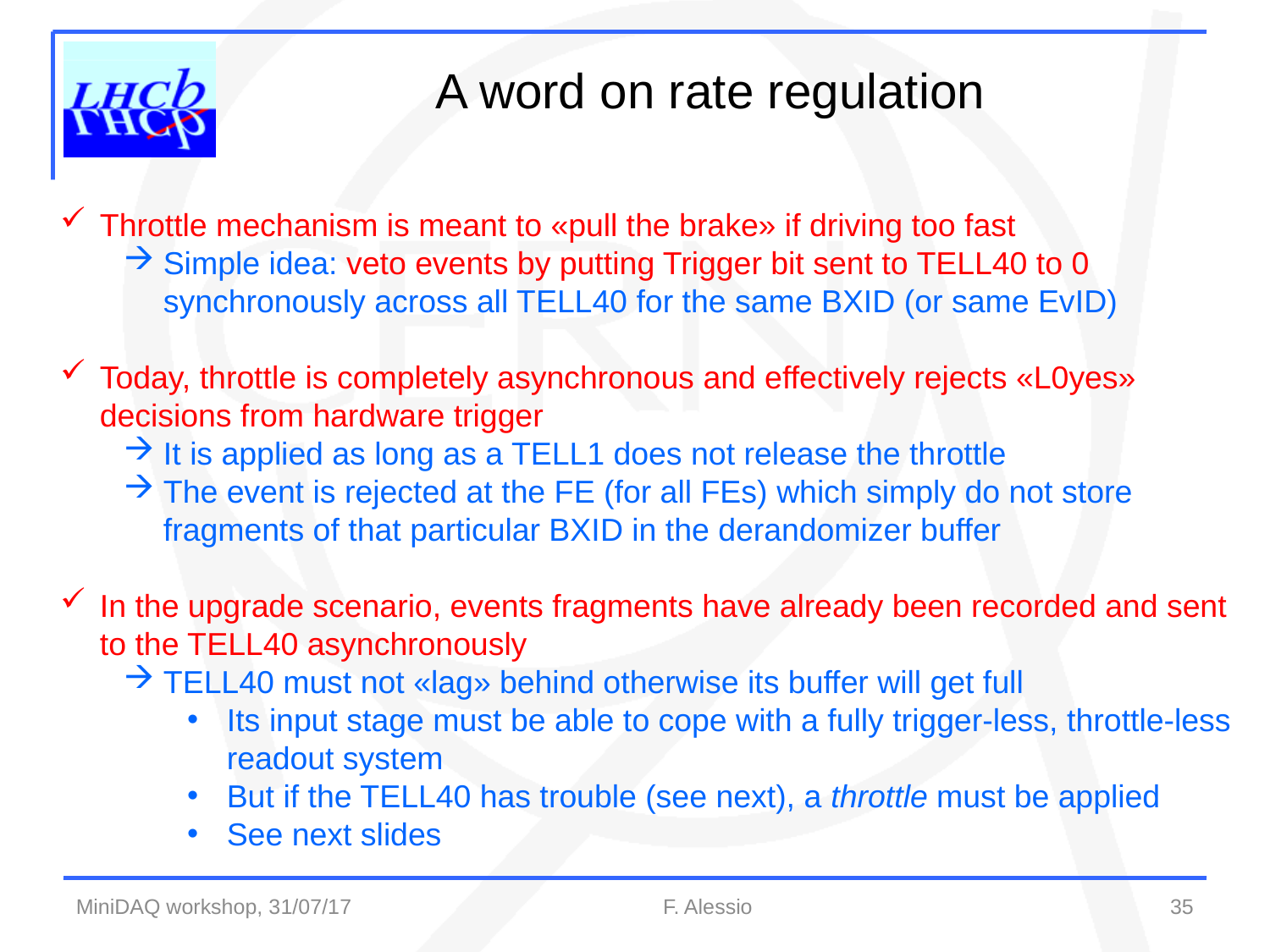

A word on rate regulation
Throttle mechanism is meant to «pull the brake» if driving too fast
Simple idea: veto events by putting Trigger bit sent to TELL40 to 0 synchronously across all TELL40 for the same BXID (or same EvID)

Today, throttle is completely asynchronous and effectively rejects «L0yes» decisions from hardware trigger
It is applied as long as a TELL1 does not release the throttle
The event is rejected at the FE (for all FEs) which simply do not store fragments of that particular BXID in the derandomizer buffer

In the upgrade scenario, events fragments have already been recorded and sent to the TELL40 asynchronously
TELL40 must not «lag» behind otherwise its buffer will get full
Its input stage must be able to cope with a fully trigger-less, throttle-less readout system
But if the TELL40 has trouble (see next), a throttle must be applied
See next slides

35